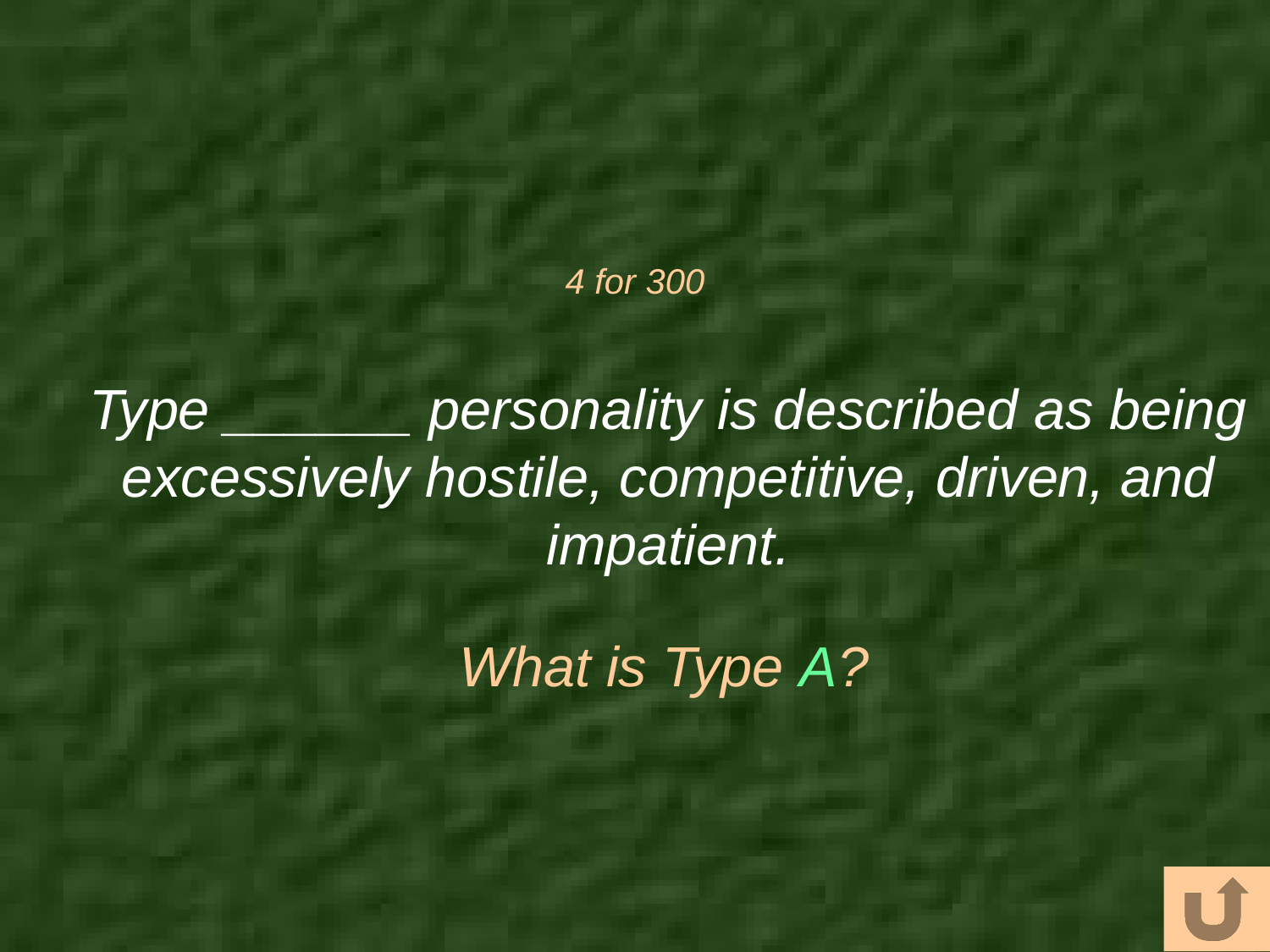

# 4 for 300
Type ______ personality is described as being excessively hostile, competitive, driven, and impatient.
What is Type A?